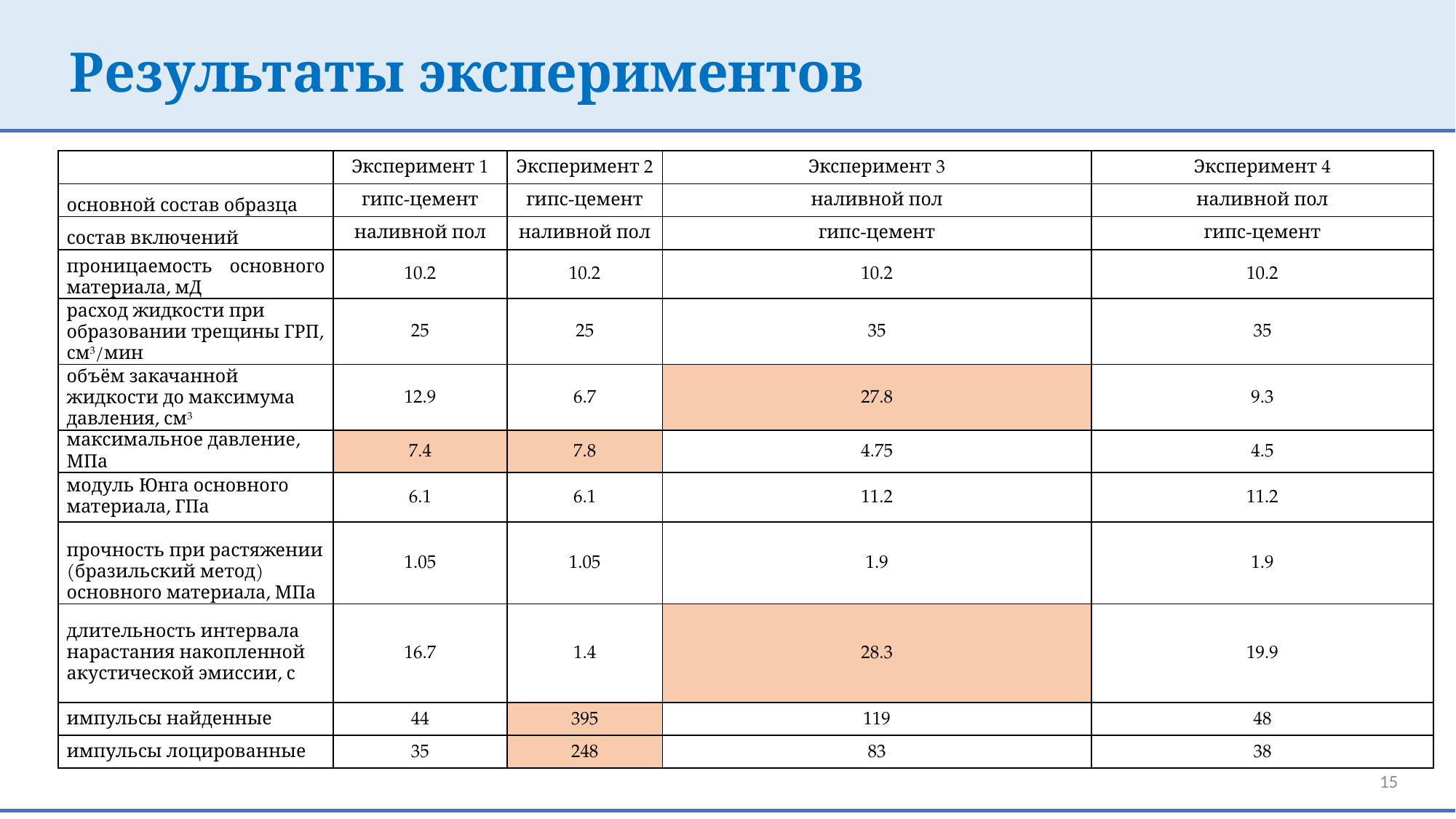

# Результаты экспериментов
|  | Эксперимент 1 | Эксперимент 2 | Эксперимент 3 | Эксперимент 4 |
| --- | --- | --- | --- | --- |
| основной состав образца | гипс-цемент | гипс-цемент | наливной пол | наливной пол |
| состав включений | наливной пол | наливной пол | гипс-цемент | гипс-цемент |
| проницаемость основного материала, мД | 10.2 | 10.2 | 10.2 | 10.2 |
| расход жидкости при образовании трещины ГРП, см3/мин | 25 | 25 | 35 | 35 |
| объём закачанной жидкости до максимума давления, см3 | 12.9 | 6.7 | 27.8 | 9.3 |
| максимальное давление, МПа | 7.4 | 7.8 | 4.75 | 4.5 |
| модуль Юнга основного материала, ГПа | 6.1 | 6.1 | 11.2 | 11.2 |
| прочность при растяжении (бразильский метод) основного материала, МПа | 1.05 | 1.05 | 1.9 | 1.9 |
| длительность интервала нарастания накопленной акустической эмиссии, с | 16.7 | 1.4 | 28.3 | 19.9 |
| импульсы найденные | 44 | 395 | 119 | 48 |
| импульсы лоцированные | 35 | 248 | 83 | 38 |
15